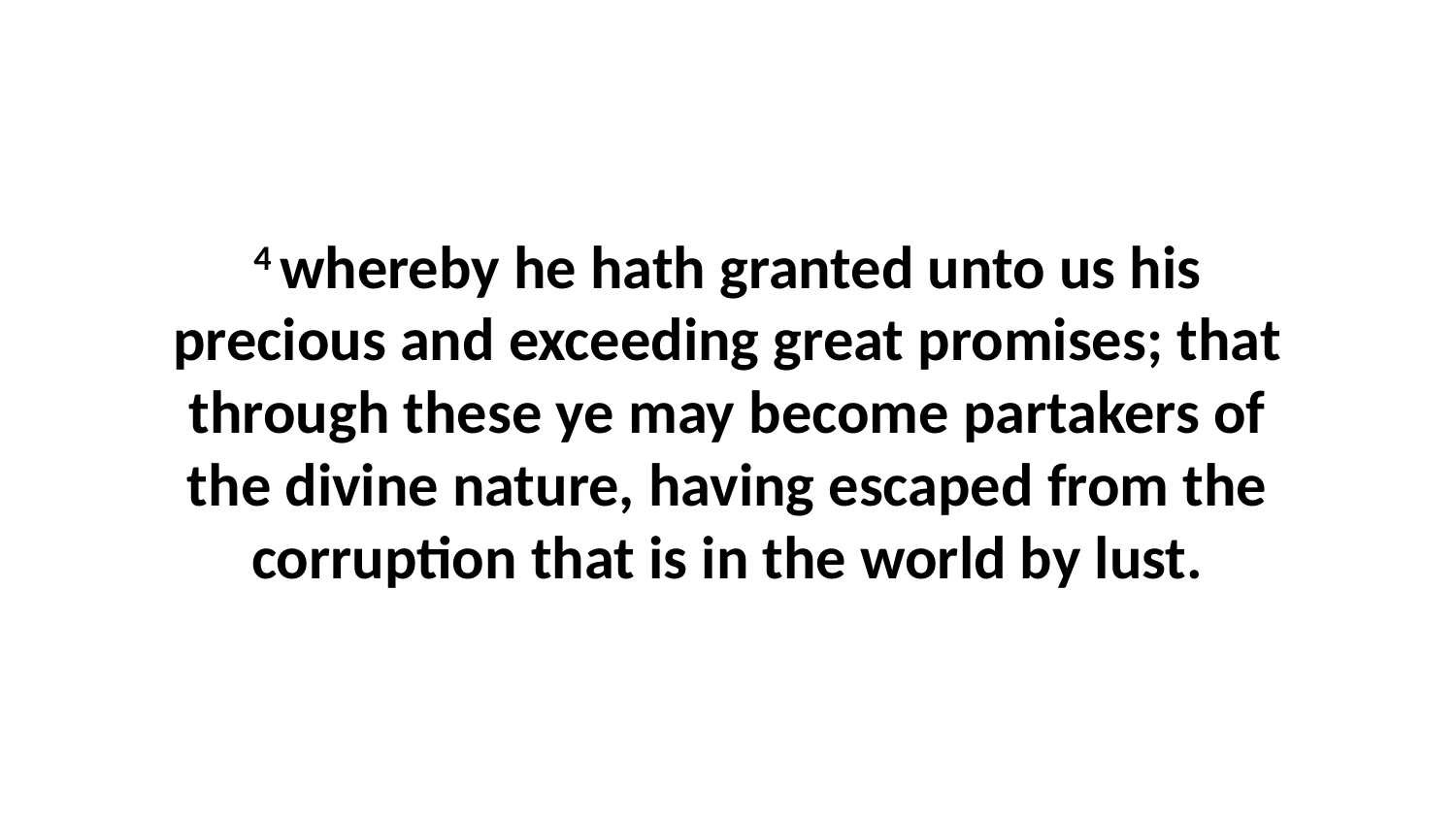

4 whereby he hath granted unto us his precious and exceeding great promises; that through these ye may become partakers of the divine nature, having escaped from the corruption that is in the world by lust.